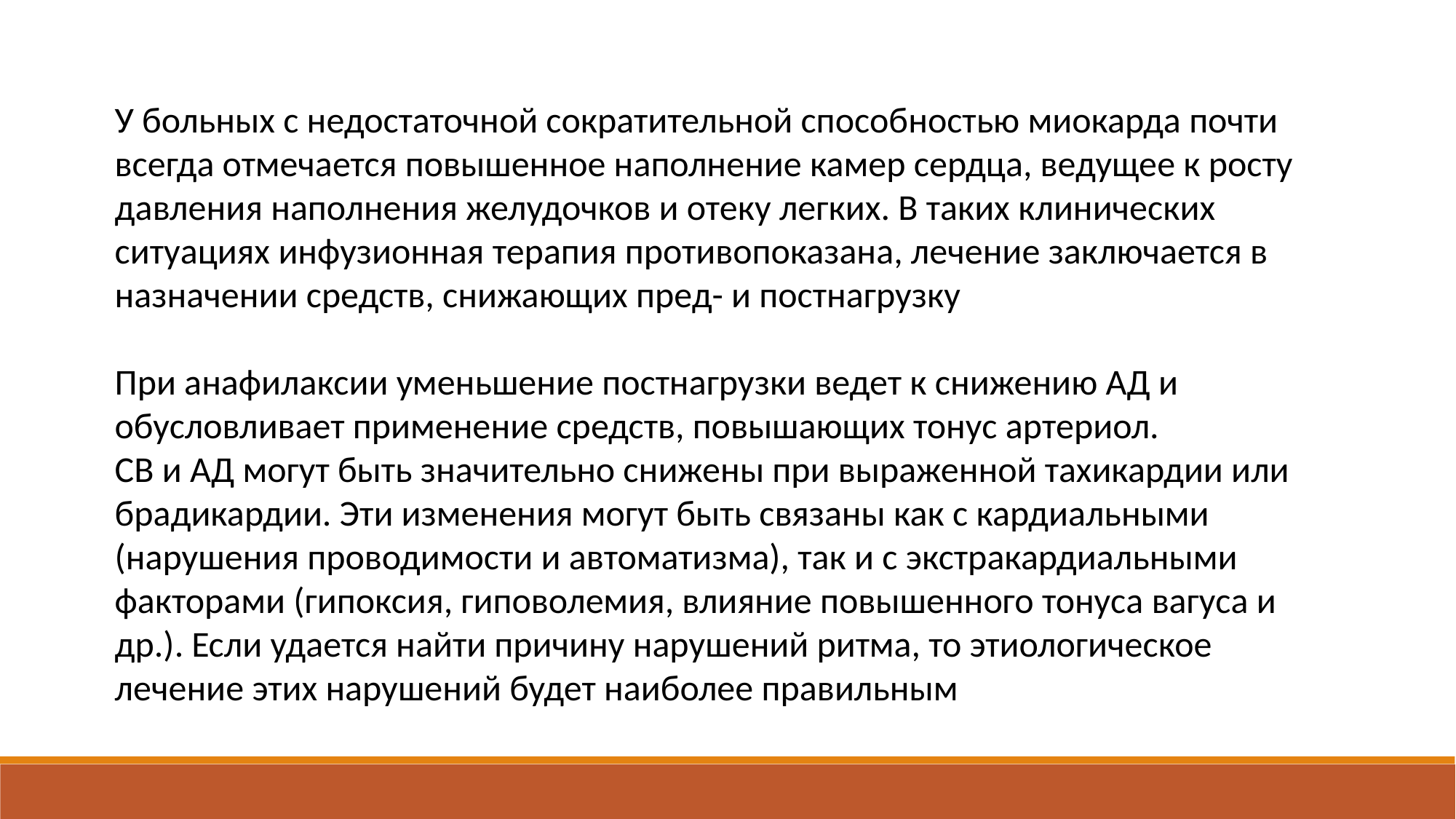

У больных с недостаточной сократительной способностью миокарда почти всегда отмечается повышенное наполнение камер сердца, ведущее к росту давления наполнения желудочков и отеку легких. В таких клинических ситуациях инфузионная терапия противопоказана, лечение заключается в назначении средств, снижающих пред- и постнагрузку

При анафилаксии уменьшение постнагрузки ведет к снижению АД и обусловливает применение средств, повышающих тонус артериол.
СВ и АД могут быть значительно снижены при выраженной тахикардии или брадикардии. Эти изменения могут быть связаны как с кардиальными (нарушения проводимости и автоматизма), так и с экстракардиальными факторами (гипоксия, гиповолемия, влияние повышенного тонуса вагуса и др.). Если удается найти причину нарушений ритма, то этиологическое лечение этих нарушений будет наиболее правильным